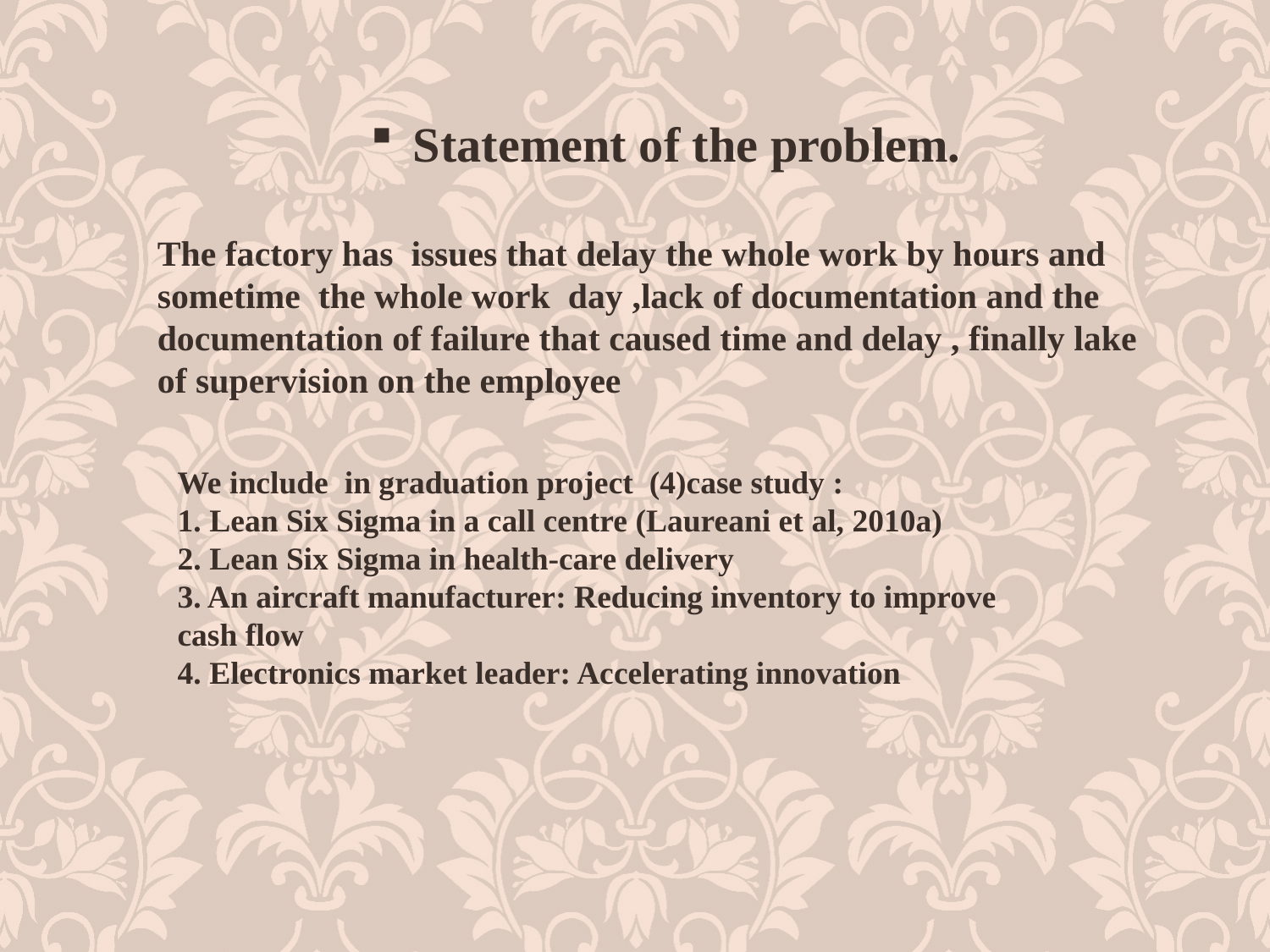

Statement of the problem.

The factory has  issues that delay the whole work by hours and sometime  the whole work  day ,lack of documentation and the documentation of failure that caused time and delay , finally lake of supervision on the employee
We include  in graduation project  (4)case study :
1. Lean Six Sigma in a call centre (Laureani et al, 2010a)
2. Lean Six Sigma in health-care delivery
3. An aircraft manufacturer: Reducing inventory to improve cash flow
4. Electronics market leader: Accelerating innovation